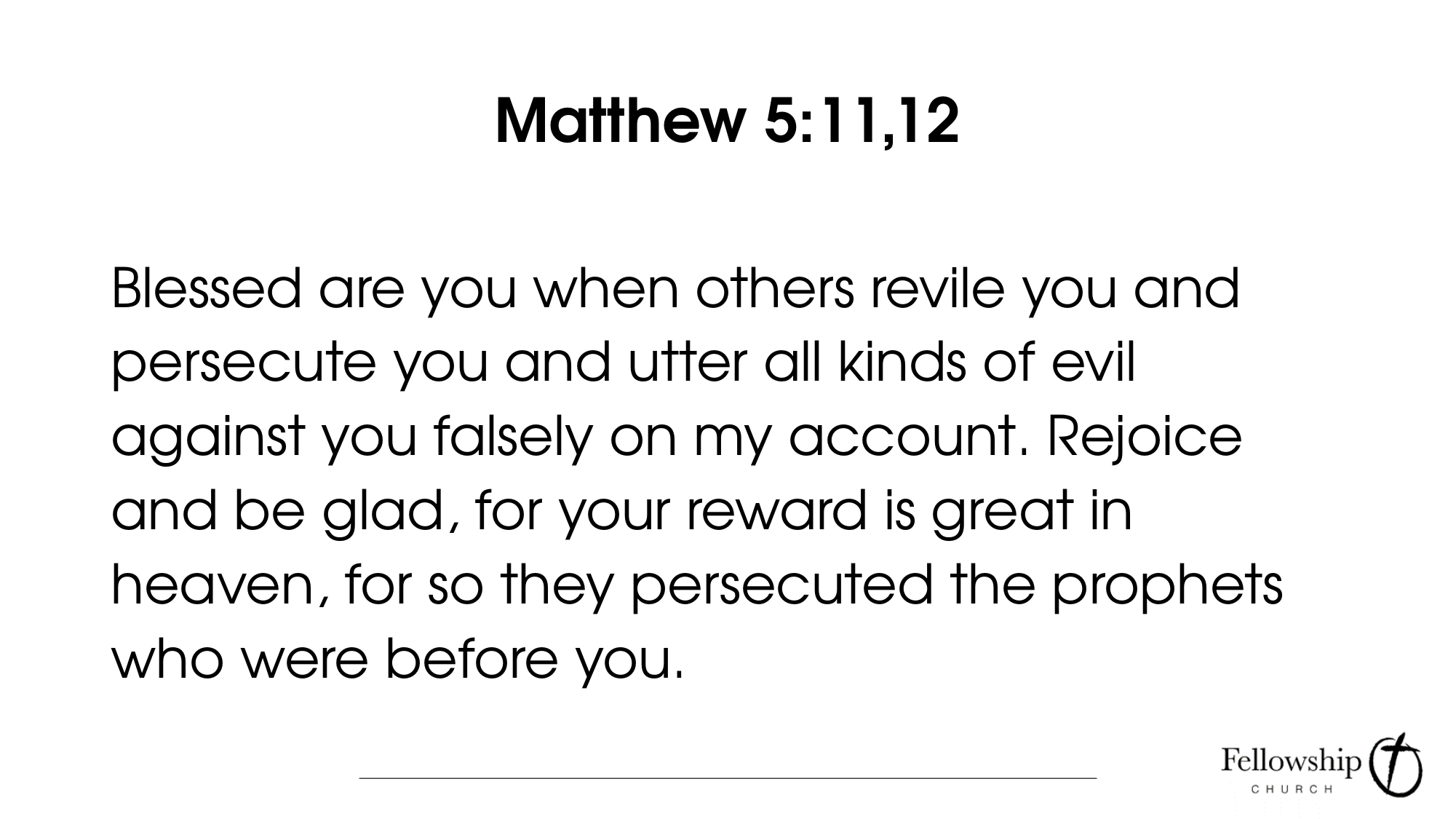

# Matthew 5:11,12

Blessed are you when others revile you and
persecute you and utter all kinds of evil
against you falsely on my account. Rejoice
and be glad, for your reward is great in
heaven, for so they persecuted the prophets
who were before you.